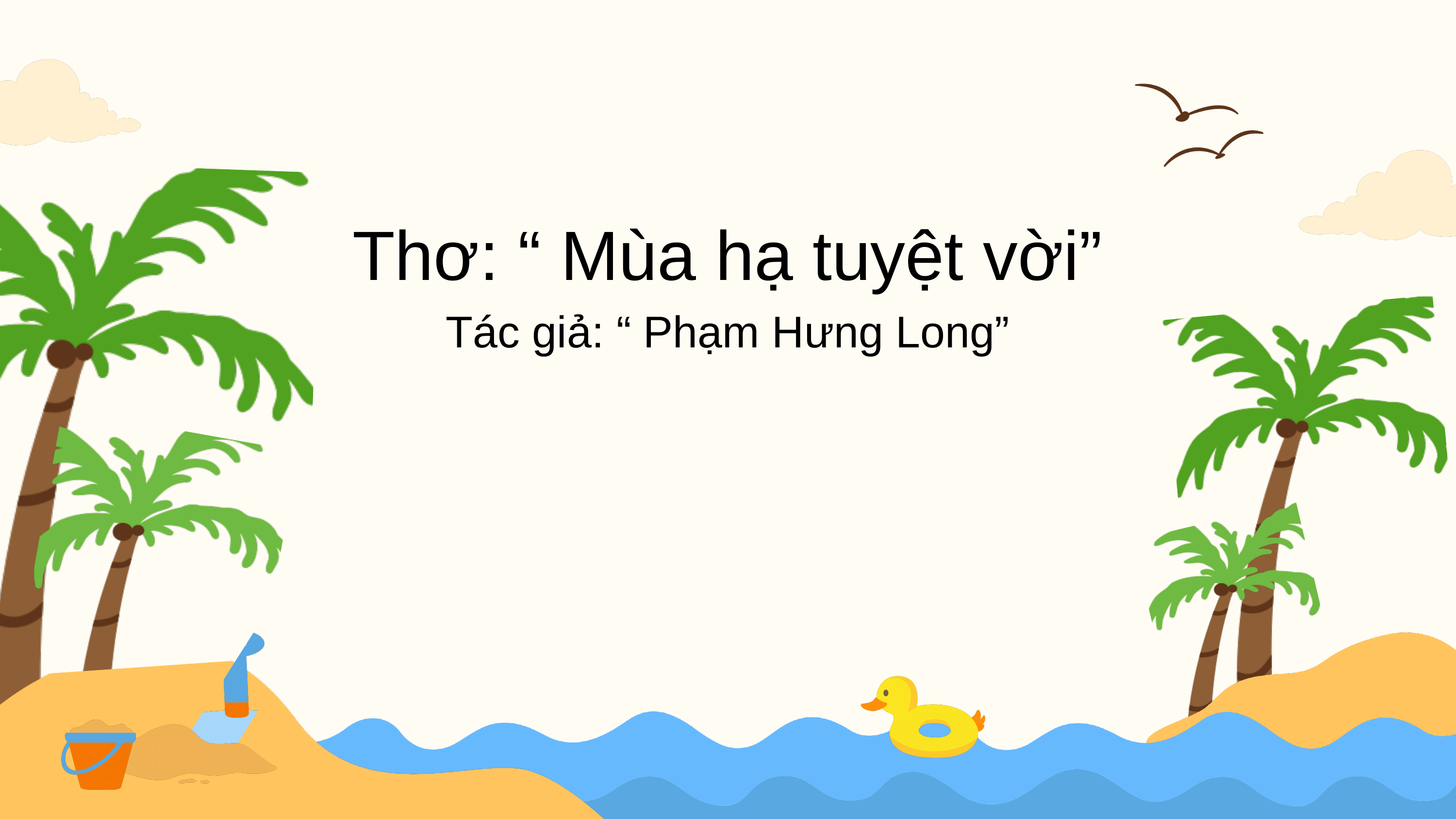

Thơ: “ Mùa hạ tuyệt vời”
Tác giả: “ Phạm Hưng Long”